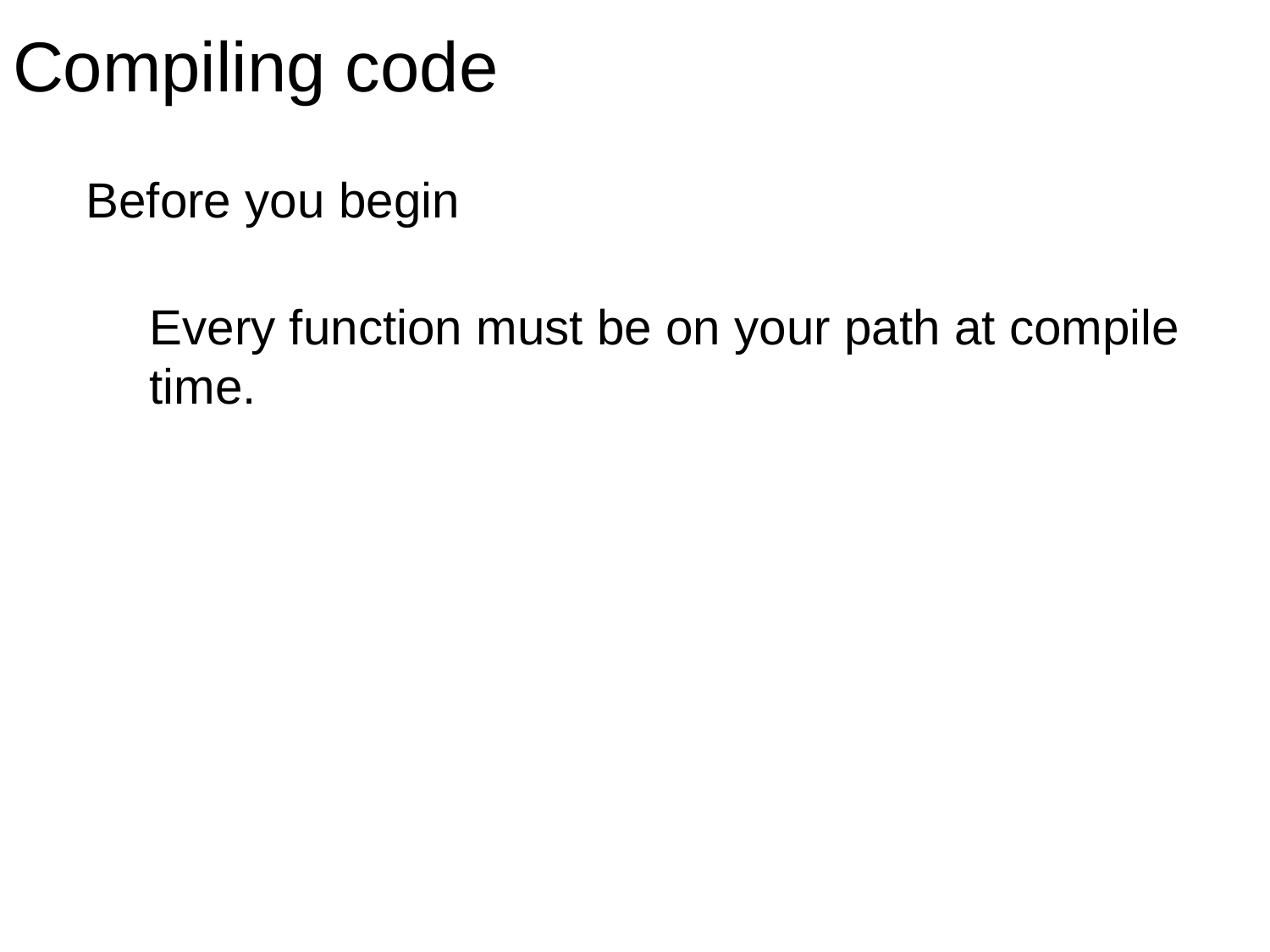

Compiling code
Before you begin

Every function must be on your path at compile time.